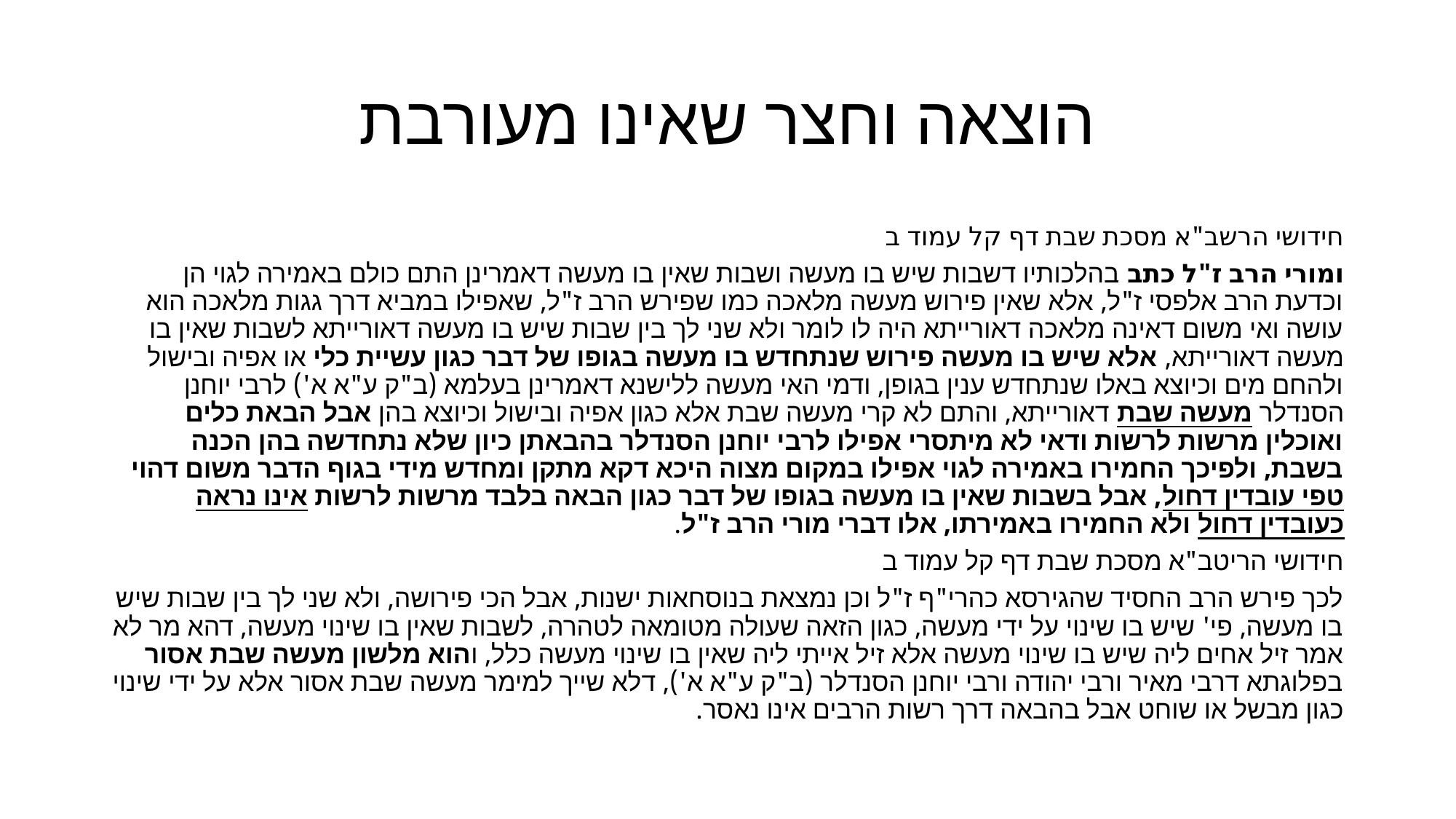

# הוצאה וחצר שאינו מעורבת
חידושי הרשב"א מסכת שבת דף קל עמוד ב
ומורי הרב ז"ל כתב בהלכותיו דשבות שיש בו מעשה ושבות שאין בו מעשה דאמרינן התם כולם באמירה לגוי הן וכדעת הרב אלפסי ז"ל, אלא שאין פירוש מעשה מלאכה כמו שפירש הרב ז"ל, שאפילו במביא דרך גגות מלאכה הוא עושה ואי משום דאינה מלאכה דאורייתא היה לו לומר ולא שני לך בין שבות שיש בו מעשה דאורייתא לשבות שאין בו מעשה דאורייתא, אלא שיש בו מעשה פירוש שנתחדש בו מעשה בגופו של דבר כגון עשיית כלי או אפיה ובישול ולהחם מים וכיוצא באלו שנתחדש ענין בגופן, ודמי האי מעשה ללישנא דאמרינן בעלמא (ב"ק ע"א א') לרבי יוחנן הסנדלר מעשה שבת דאורייתא, והתם לא קרי מעשה שבת אלא כגון אפיה ובישול וכיוצא בהן אבל הבאת כלים ואוכלין מרשות לרשות ודאי לא מיתסרי אפילו לרבי יוחנן הסנדלר בהבאתן כיון שלא נתחדשה בהן הכנה בשבת, ולפיכך החמירו באמירה לגוי אפילו במקום מצוה היכא דקא מתקן ומחדש מידי בגוף הדבר משום דהוי טפי עובדין דחול, אבל בשבות שאין בו מעשה בגופו של דבר כגון הבאה בלבד מרשות לרשות אינו נראה כעובדין דחול ולא החמירו באמירתו, אלו דברי מורי הרב ז"ל.
חידושי הריטב"א מסכת שבת דף קל עמוד ב
לכך פירש הרב החסיד שהגירסא כהרי"ף ז"ל וכן נמצאת בנוסחאות ישנות, אבל הכי פירושה, ולא שני לך בין שבות שיש בו מעשה, פי' שיש בו שינוי על ידי מעשה, כגון הזאה שעולה מטומאה לטהרה, לשבות שאין בו שינוי מעשה, דהא מר לא אמר זיל אחים ליה שיש בו שינוי מעשה אלא זיל אייתי ליה שאין בו שינוי מעשה כלל, והוא מלשון מעשה שבת אסור בפלוגתא דרבי מאיר ורבי יהודה ורבי יוחנן הסנדלר (ב"ק ע"א א'), דלא שייך למימר מעשה שבת אסור אלא על ידי שינוי כגון מבשל או שוחט אבל בהבאה דרך רשות הרבים אינו נאסר.